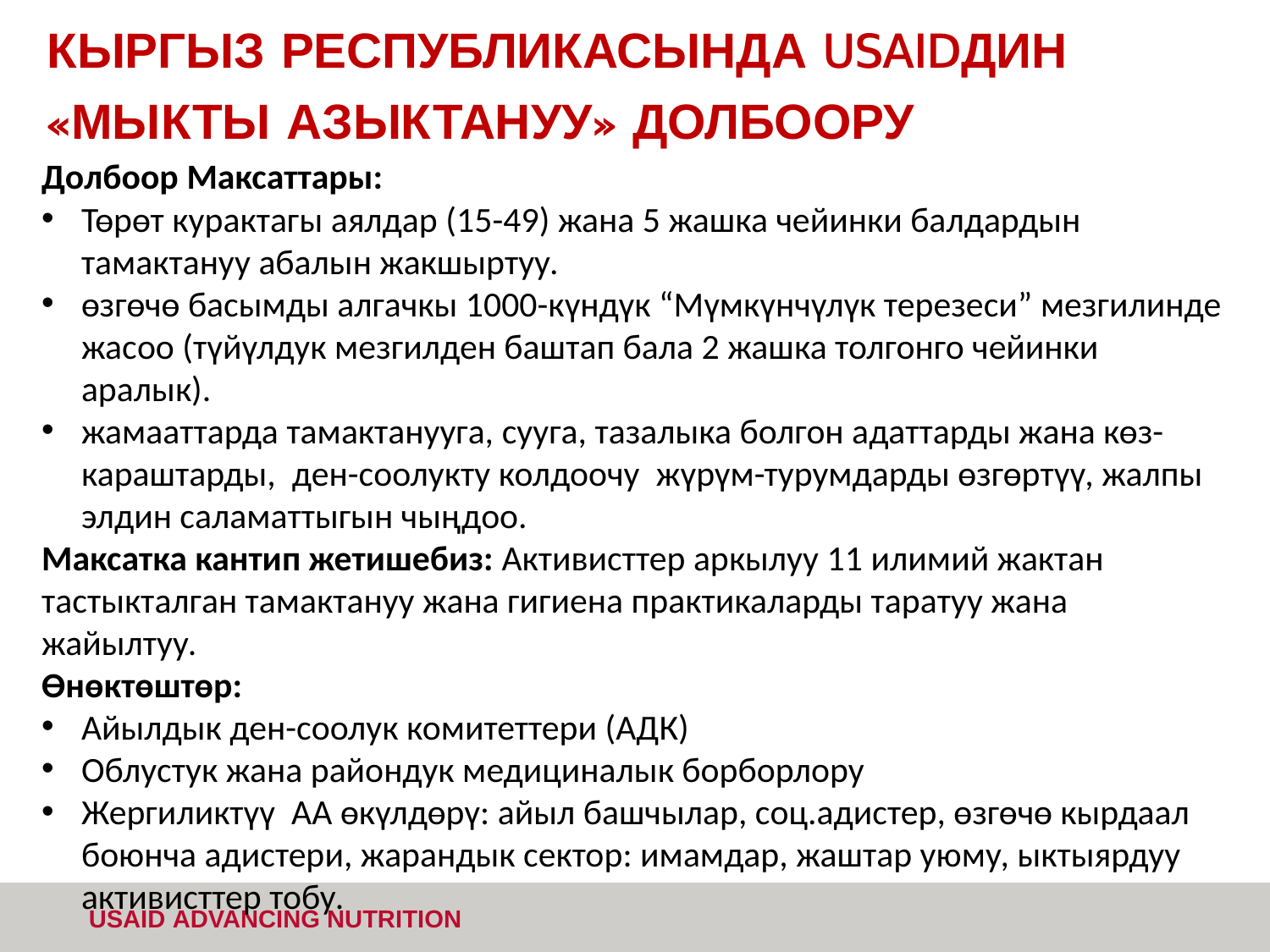

# КЫРГЫЗ РЕСПУБЛИКАСЫНДА USAIDДИН «МЫКТЫ АЗЫКТАНУУ» ДОЛБООРУ
КЫРГЫЗ РЕСПУБЛИКАСЫНДА USAIDДИН
«МЫКТЫ АЗЫКТАНУУ» ДОЛБООРУ
Долбоор Максаттары:
Төрөт курактагы аялдар (15-49) жана 5 жашка чейинки балдардын тамактануу абалын жакшыртуу.
өзгөчө басымды алгачкы 1000-күндүк “Мүмкүнчүлүк терезеси” мезгилинде жасоо (түйүлдук мезгилден баштап бала 2 жашка толгонго чейинки аралык).
жамааттарда тамактанууга, сууга, тазалыка болгон адаттарды жана көз-караштарды,  ден-соолукту колдоочу  жүрүм-турумдарды өзгөртүү, жалпы элдин саламаттыгын чыңдоо.
Максатка кантип жетишебиз: Активисттер аркылуу 11 илимий жактан тастыкталган тамактануу жана гигиена практикаларды таратуу жана жайылтуу.
Өнөктөштөр:
Айылдык ден-соолук комитеттери (АДК)
Облустук жана райондук медициналык борборлору
Жергиликтүү  АА өкүлдөрү: айыл башчылар, соц.адистер, өзгөчө кырдаал боюнча адистери, жарандык сектор: имамдар, жаштар уюму, ыктыярдуу активисттер тобу.